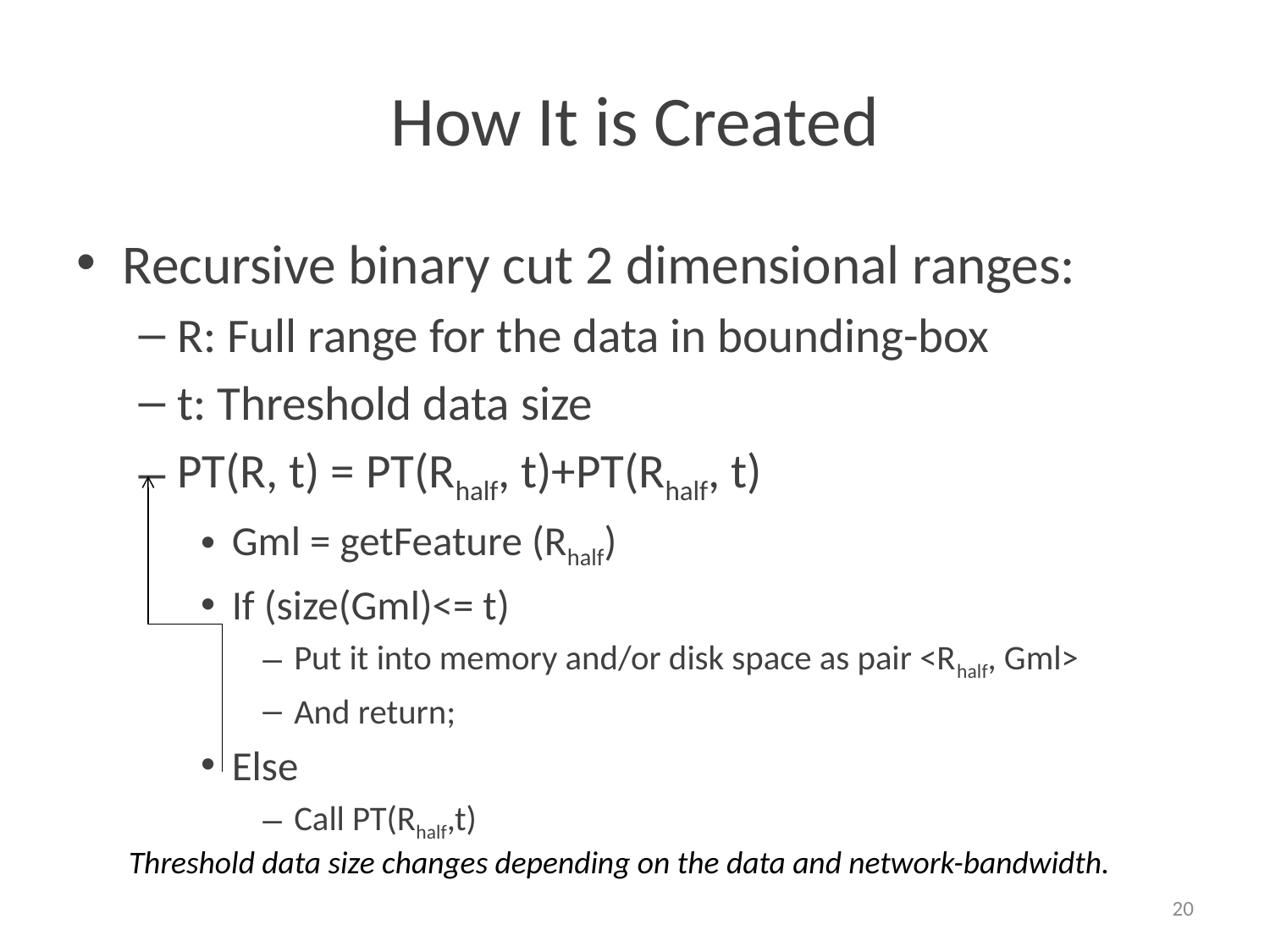

# How It is Created
Recursive binary cut 2 dimensional ranges:
R: Full range for the data in bounding-box
t: Threshold data size
PT(R, t) = PT(Rhalf, t)+PT(Rhalf, t)
Gml = getFeature (Rhalf)
If (size(Gml)<= t)
Put it into memory and/or disk space as pair <Rhalf, Gml>
And return;
Else
Call PT(Rhalf,t)
Threshold data size changes depending on the data and network-bandwidth.
20